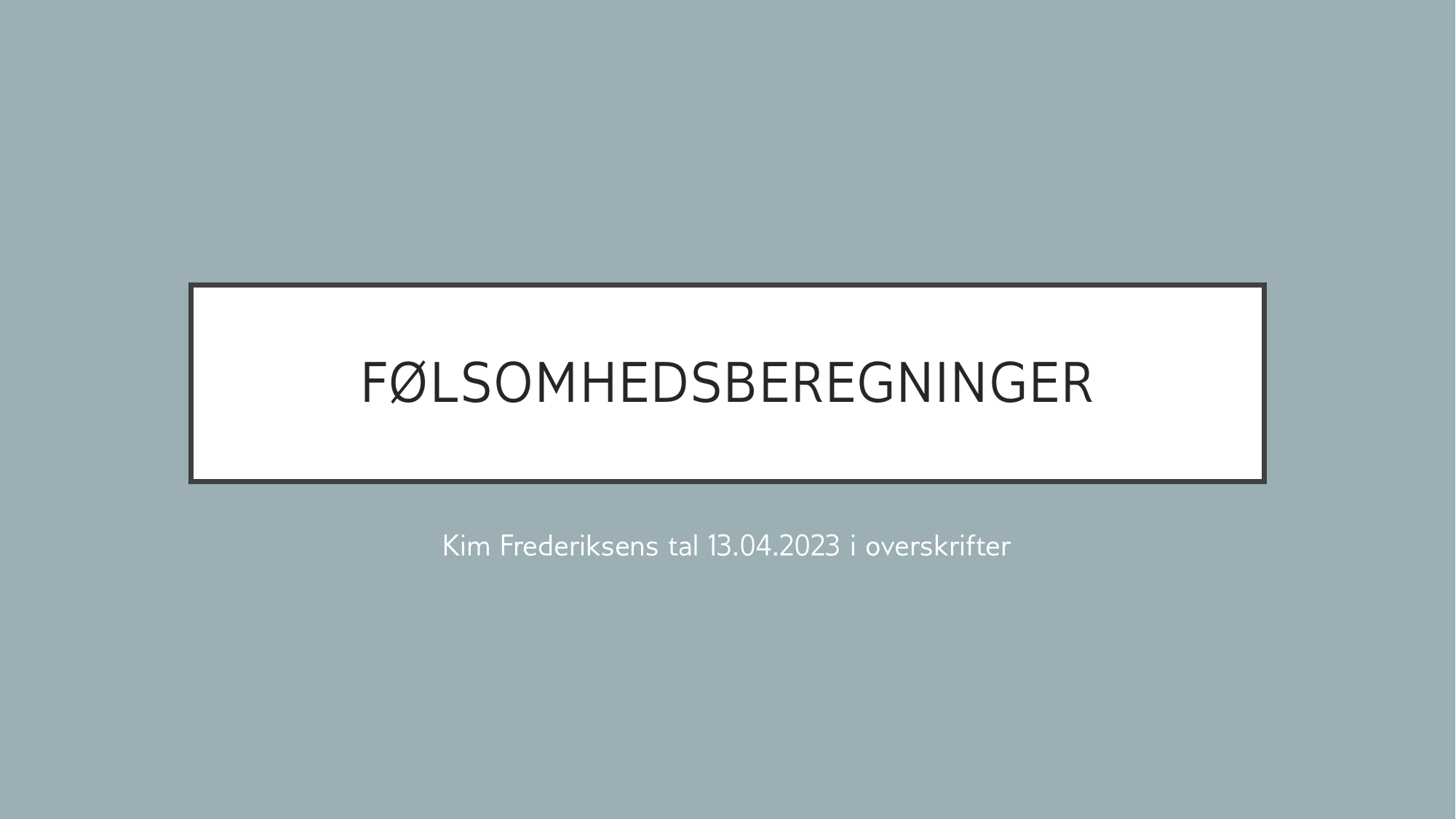

# Følsomhedsberegninger
Kim Frederiksens tal 13.04.2023 i overskrifter